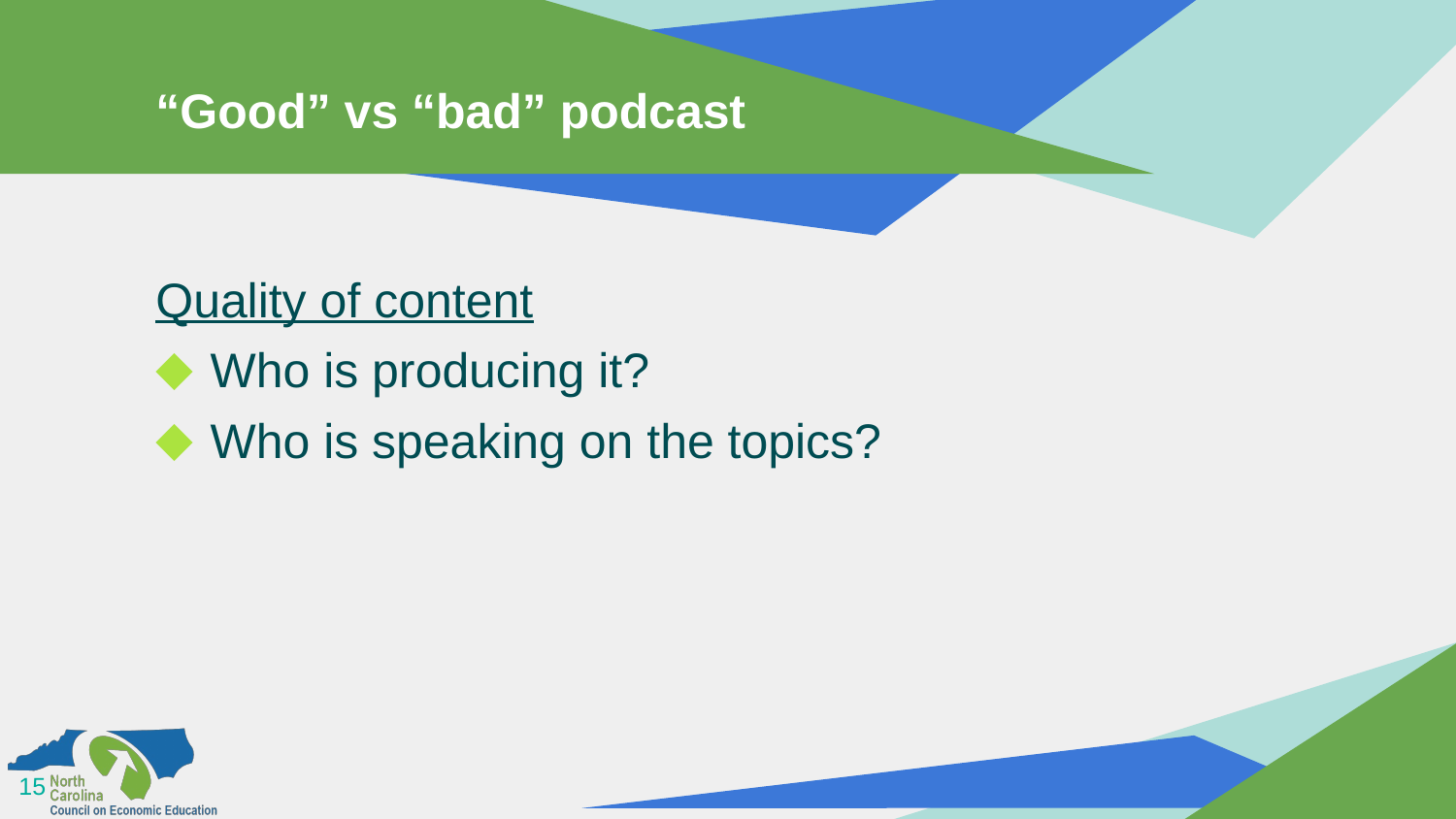

# “Good” vs “bad” podcast
Quality of content
Who is producing it?
Who is speaking on the topics?

15